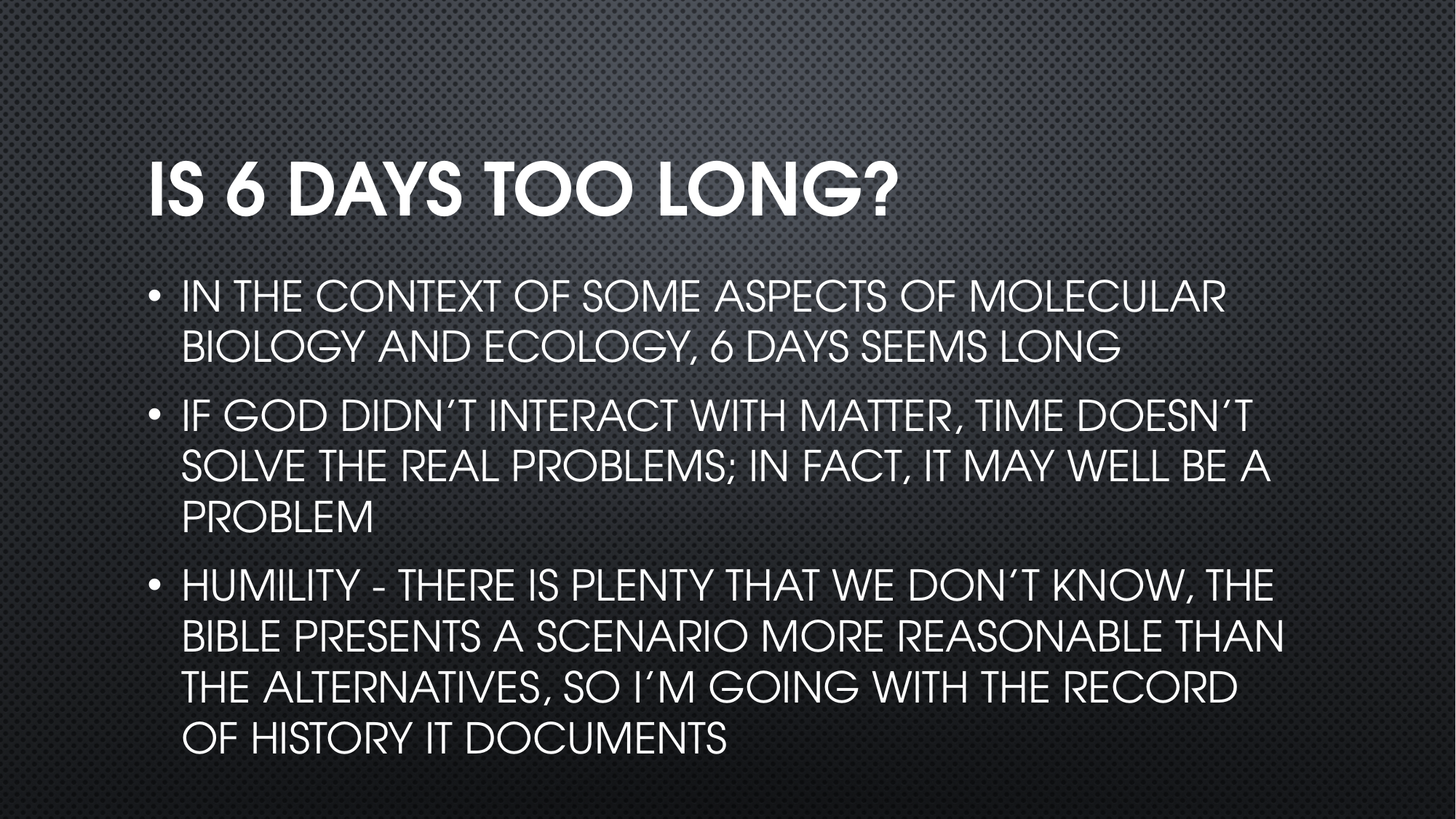

# Is 6 Days Too Long?
In the context of some aspects of molecular biology and ecology, 6 days seems long
If God didn’t interact with matter, time doesn’t solve the real problems; In fact, it may well be a problem
Humility - There is plenty that we don’t know, the Bible presents a scenario more reasonable than the alternatives, so I’m going with the record of history it documents